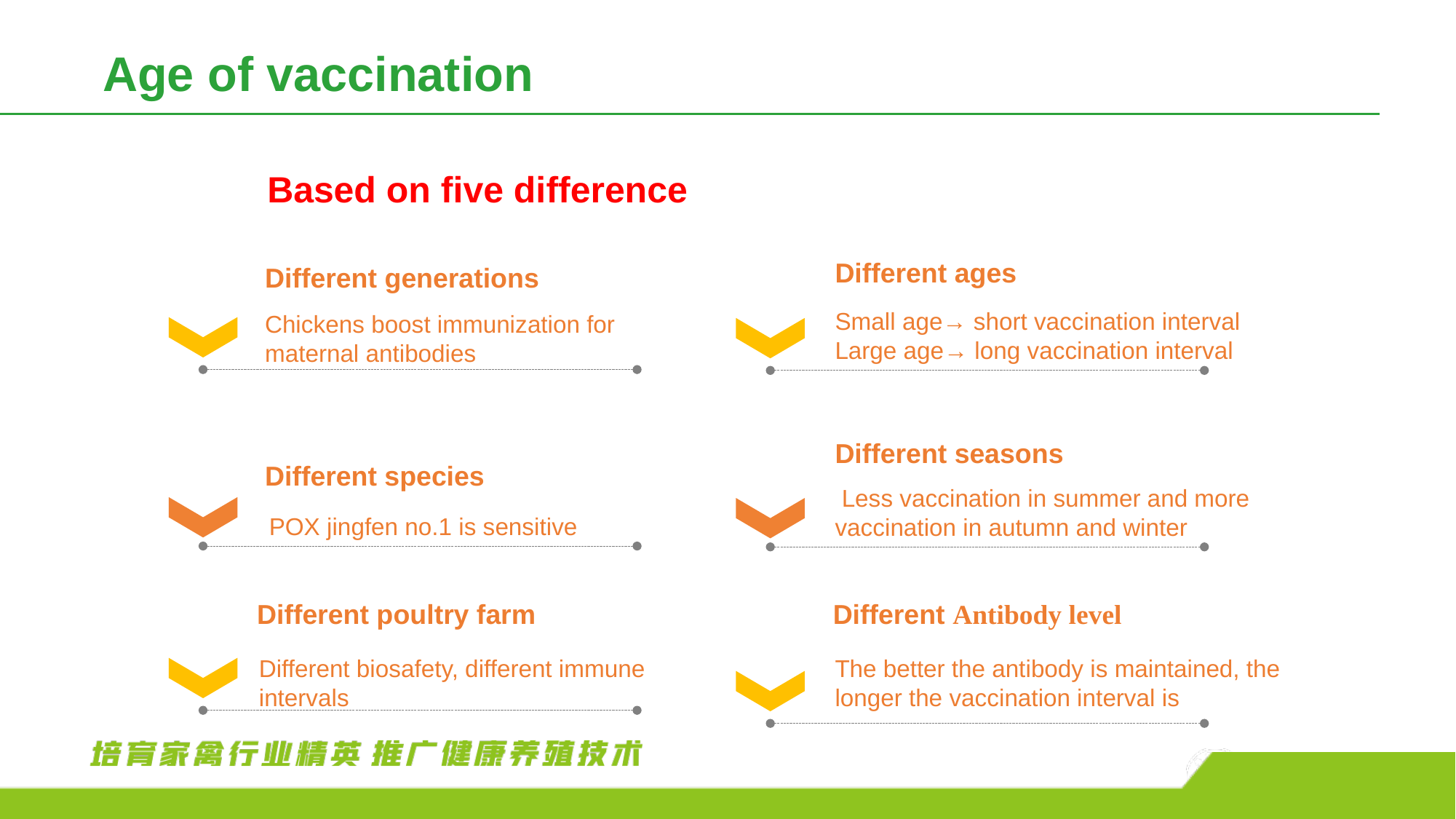

Age of vaccination
 Based on five difference
Different ages
Different generations
Small age→ short vaccination interval
Large age→ long vaccination interval
Chickens boost immunization for maternal antibodies

Different seasons
Different species
 Less vaccination in summer and more vaccination in autumn and winter
POX jingfen no.1 is sensitive
Different poultry farm
Different Antibody level
Different biosafety, different immune intervals
The better the antibody is maintained, the longer the vaccination interval is